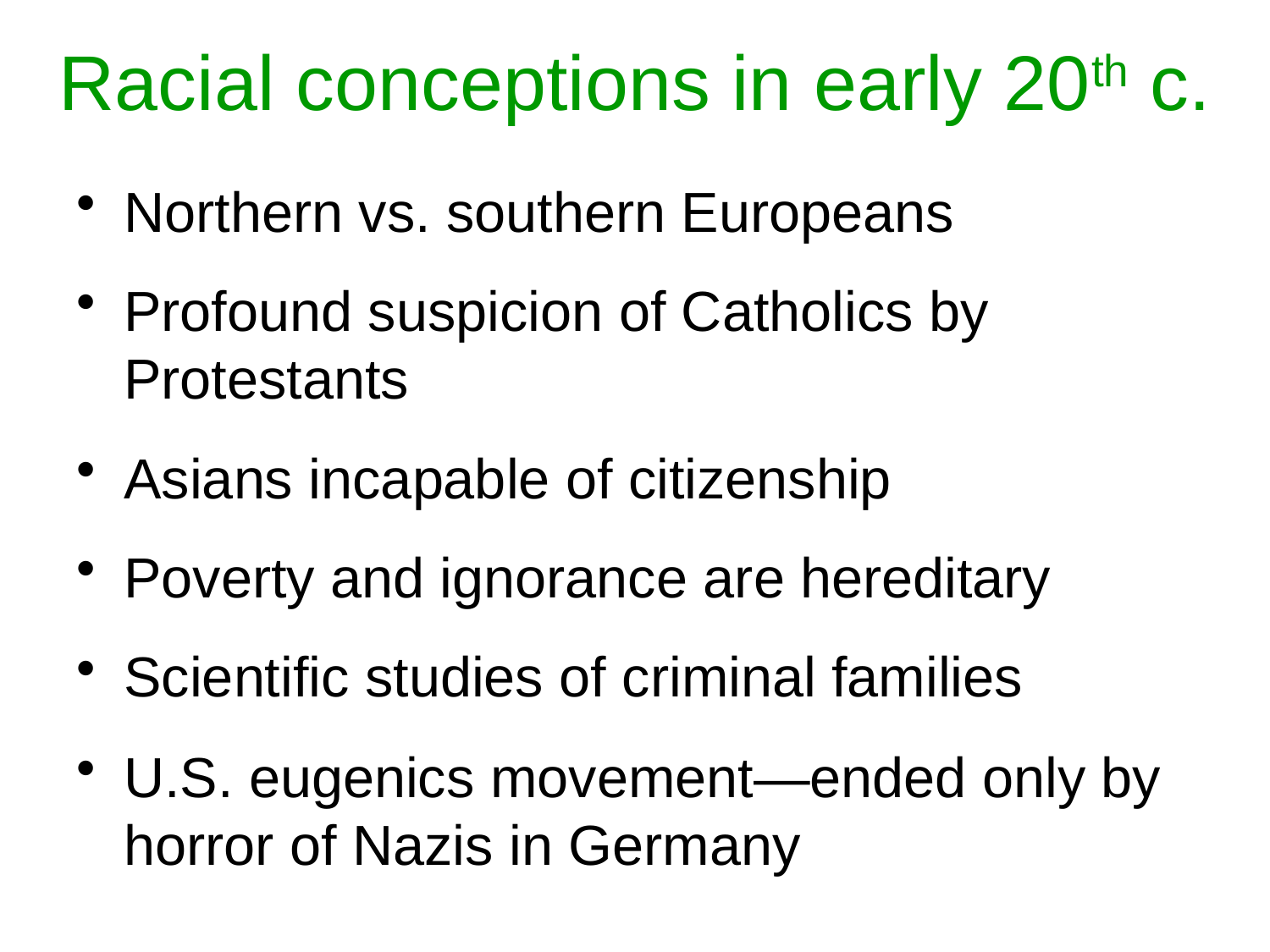

# Racial conceptions in early 20th c.
Northern vs. southern Europeans
Profound suspicion of Catholics by Protestants
Asians incapable of citizenship
Poverty and ignorance are hereditary
Scientific studies of criminal families
U.S. eugenics movement—ended only by horror of Nazis in Germany